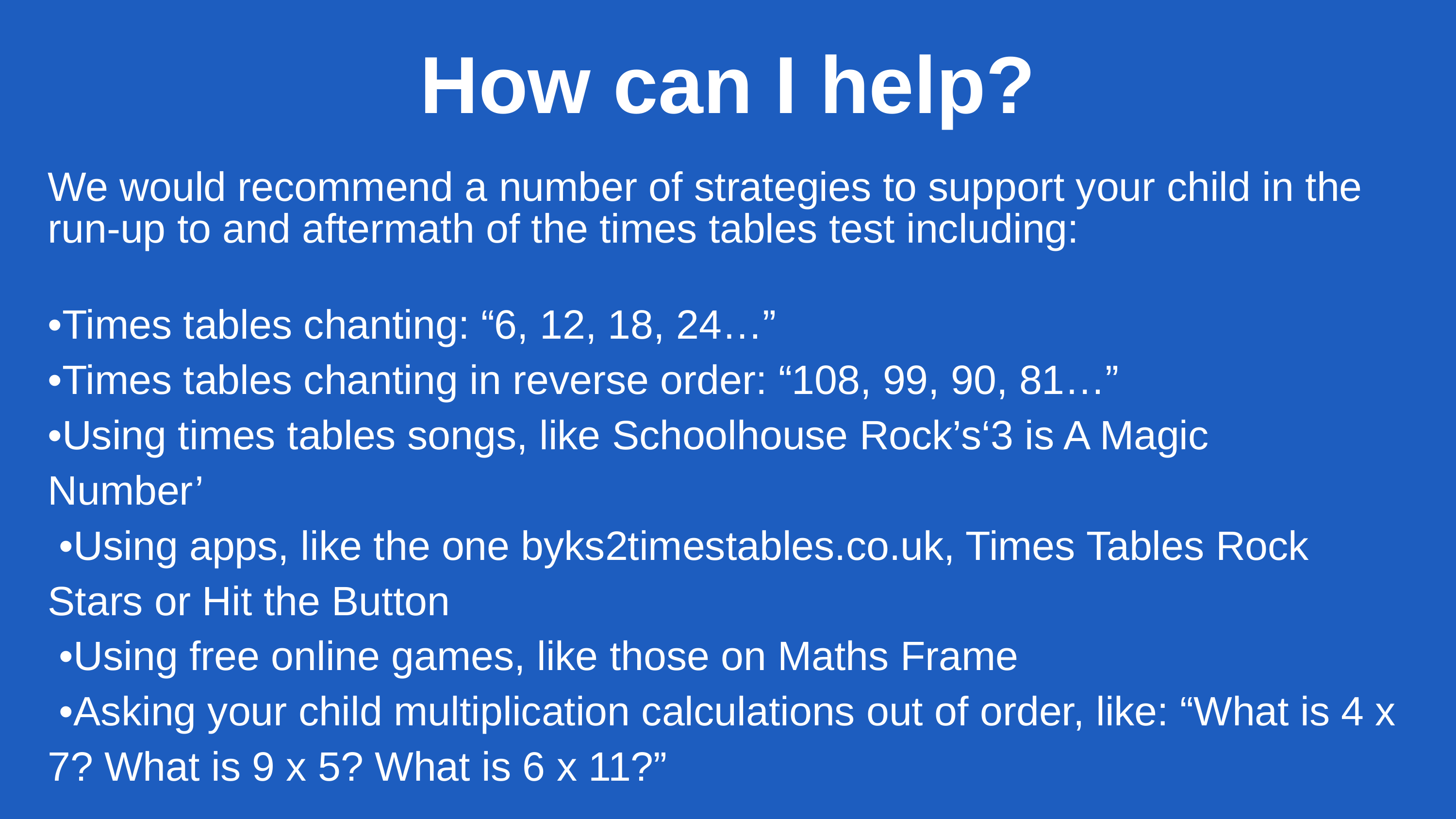

How can I help?
We would recommend a number of strategies to support your child in the run-up to and aftermath of the times tables test including:

•Times tables chanting: “6, 12, 18, 24…”
•Times tables chanting in reverse order: “108, 99, 90, 81…”
•Using times tables songs, like Schoolhouse Rock’s‘3 is A Magic
Number’
 •Using apps, like the one byks2timestables.co.uk, Times Tables Rock
Stars or Hit the Button
 •Using free online games, like those on Maths Frame
 •Asking your child multiplication calculations out of order, like: “What is 4 x 7? What is 9 x 5? What is 6 x 11?”